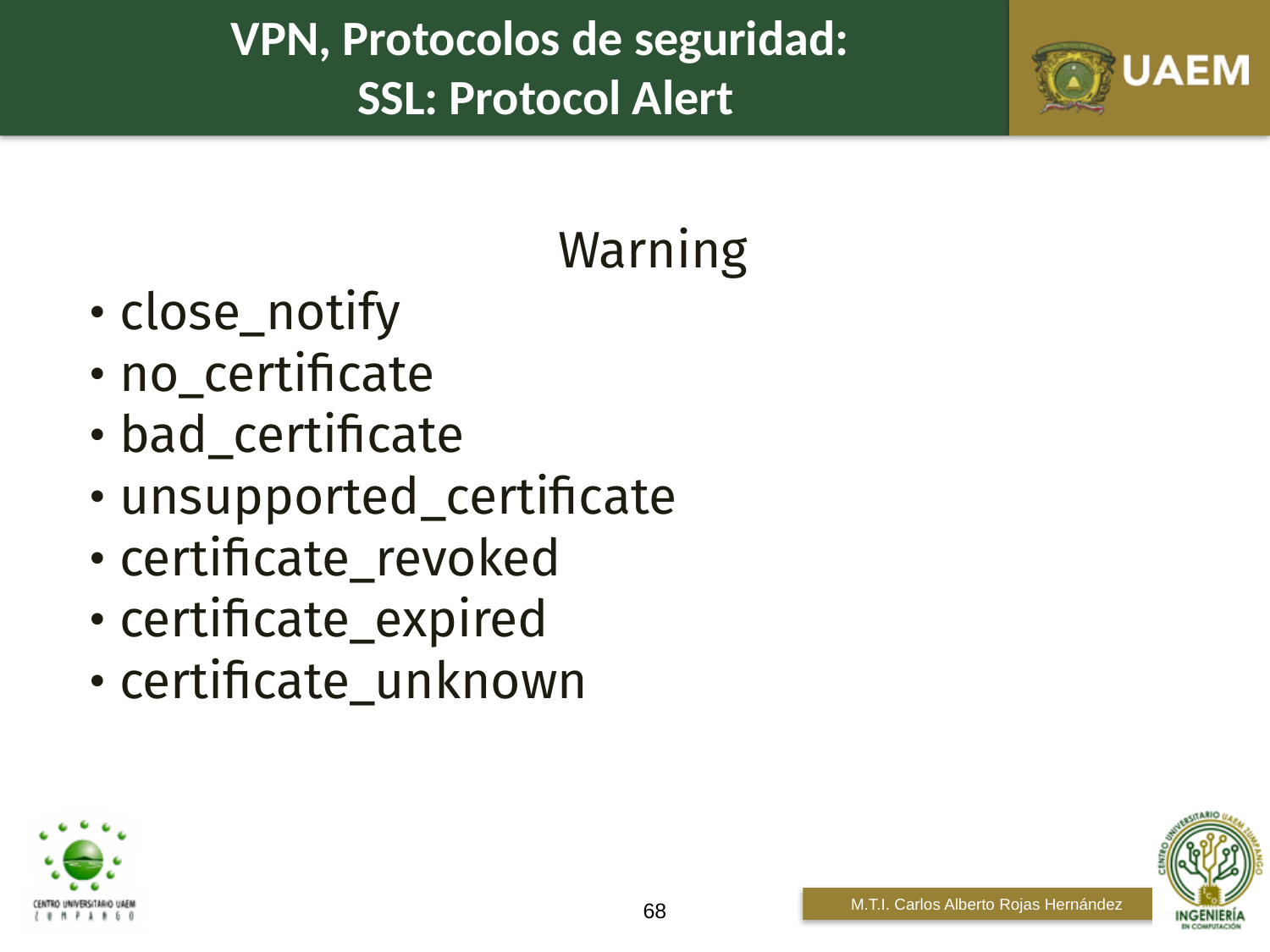

VPN, Protocolos de seguridad:
SSL: Protocol Alert
Warning
• close_notify
• no_certificate
• bad_certificate
• unsupported_certificate
• certificate_revoked
• certificate_expired
• certificate_unknown
68